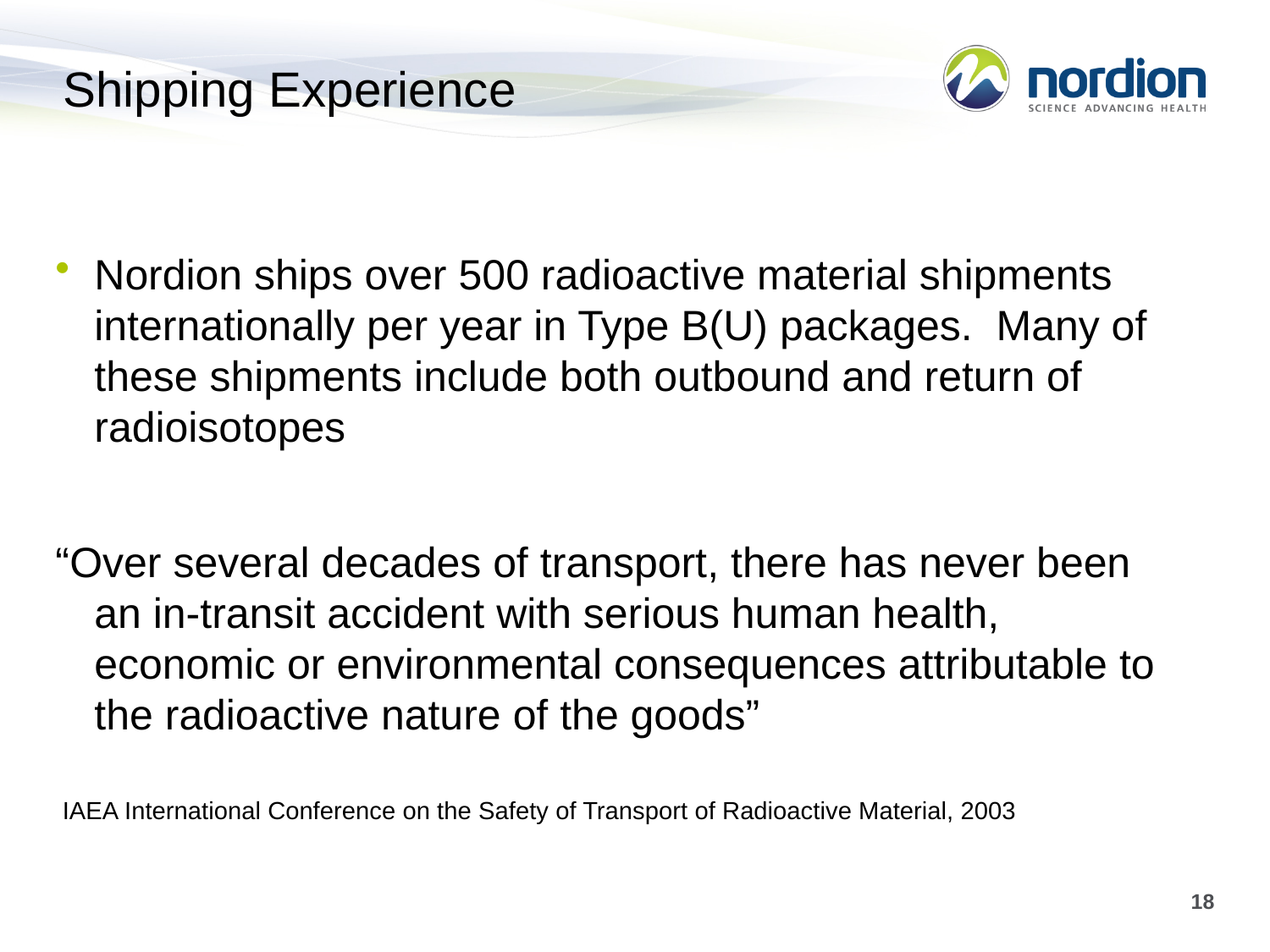

# Shipping Experience
Nordion ships over 500 radioactive material shipments internationally per year in Type B(U) packages.  Many of these shipments include both outbound and return of radioisotopes

“Over several decades of transport, there has never been an in-transit accident with serious human health, economic or environmental consequences attributable to the radioactive nature of the goods”

 IAEA International Conference on the Safety of Transport of Radioactive Material, 2003